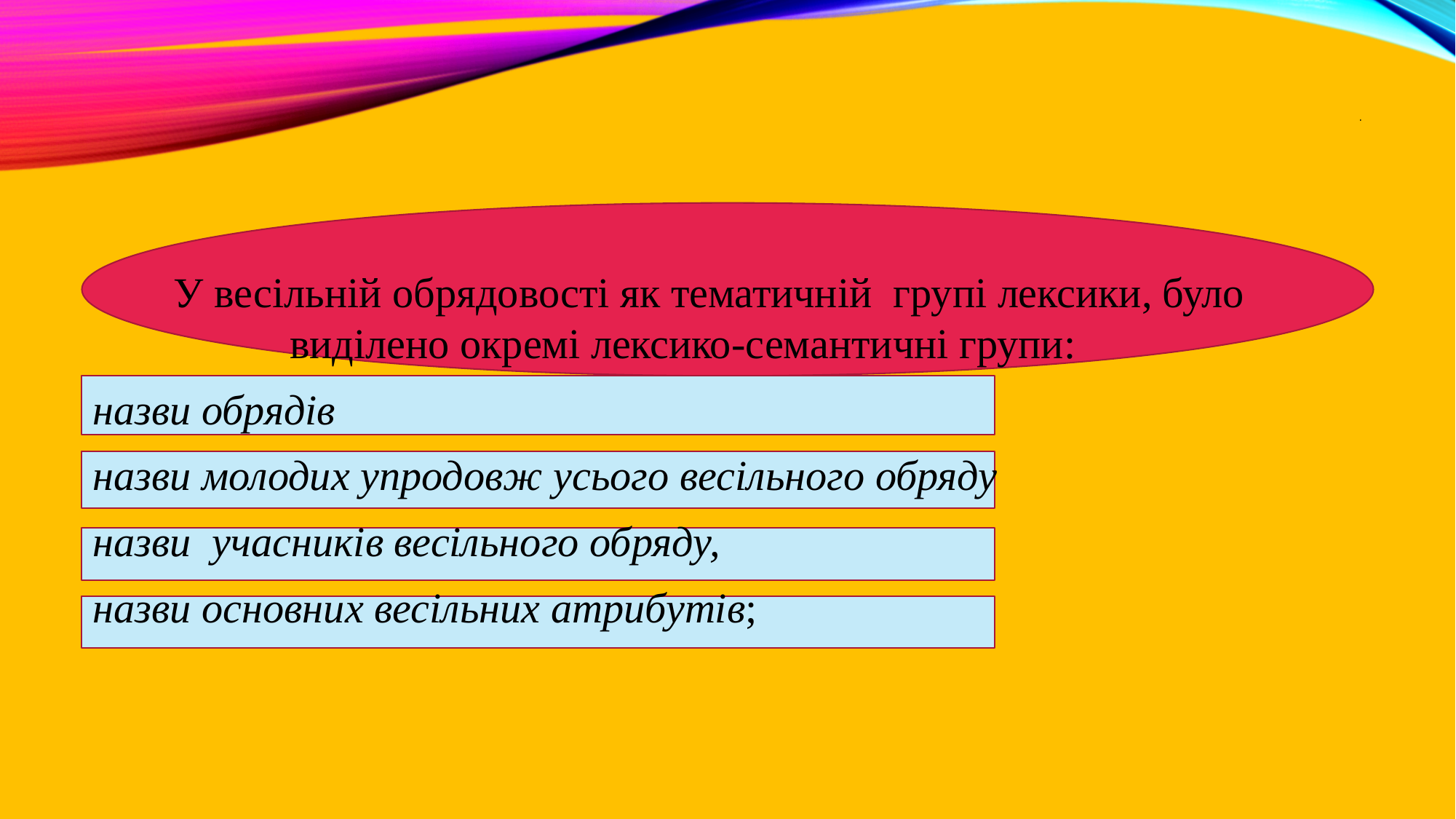

# .

    У весільній обрядовості як тематичній  групі лексики, було виділено окремі лексико-семантичні групи:
назви обрядів
назви молодих упродовж усього весільного обряду
назви  учасників весільного обряду,
назви основних весільних атрибутів;